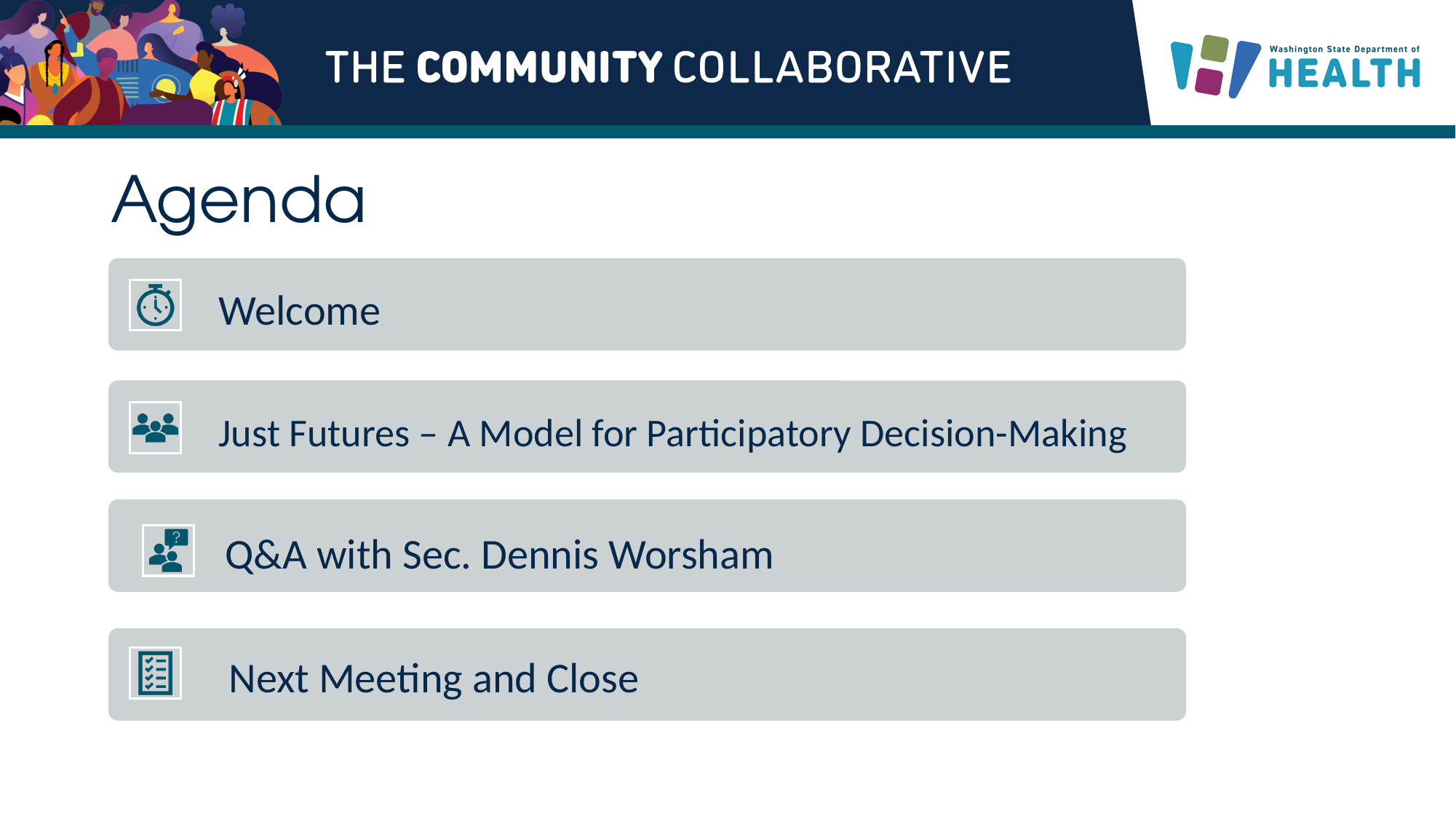

# Agenda
Welcome
Just Futures – A Model for Participatory Decision-Making
Q&A with Sec. Dennis Worsham

Next Meeting and Close